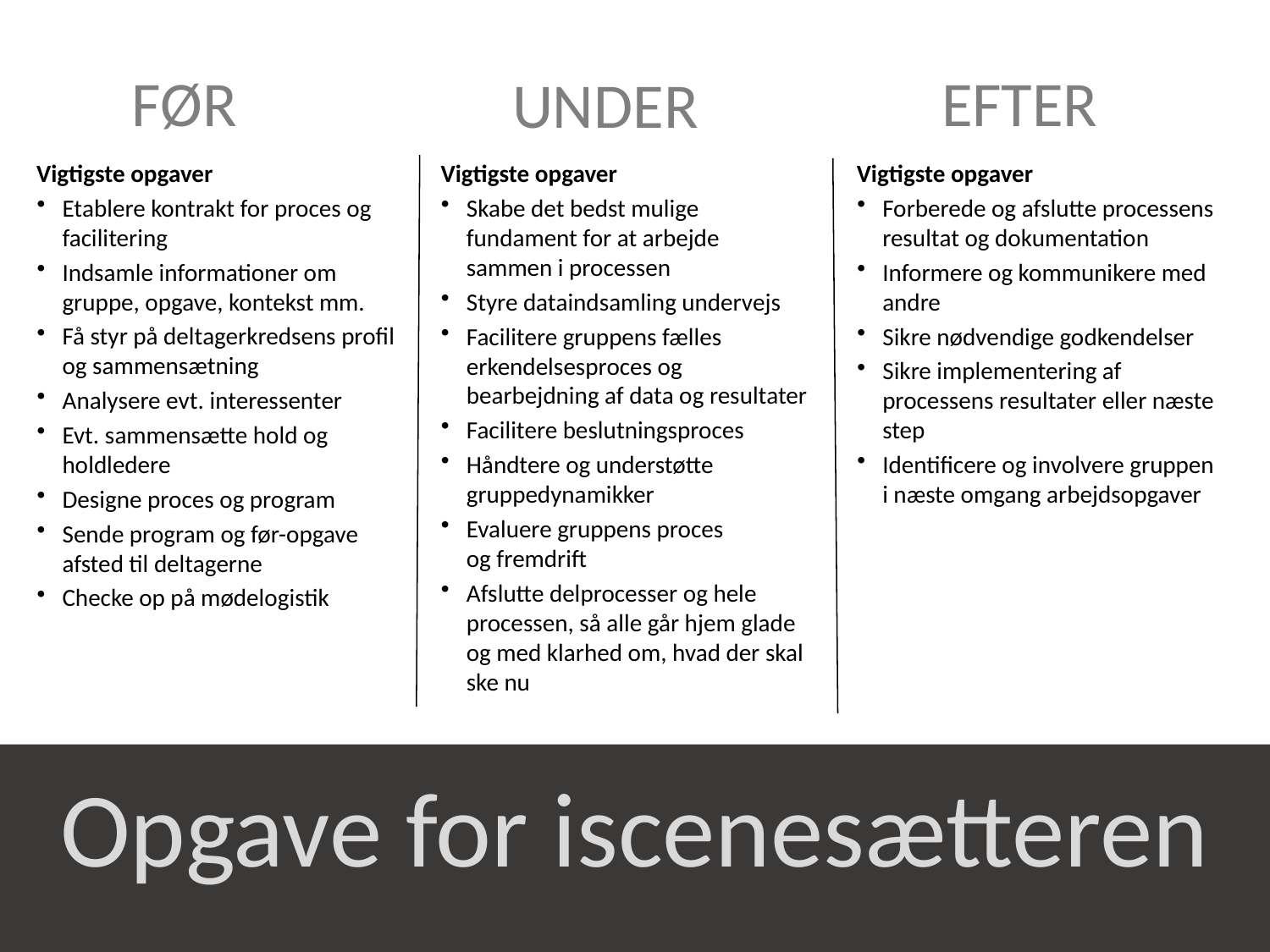

EFTER
Vigtigste opgaver
Forberede og afslutte processens resultat og dokumentation
Informere og kommunikere med andre
Sikre nødvendige godkendelser
Sikre implementering af processens resultater eller næste step
Identificere og involvere gruppen
i næste omgang arbejdsopgaver
FØR
Vigtigste opgaver
Etablere kontrakt for proces og facilitering
Indsamle informationer om gruppe, opgave, kontekst mm.
Få styr på deltagerkredsens profil og sammensætning
Analysere evt. interessenter
Evt. sammensætte hold og holdledere
Designe proces og program
Sende program og før-opgave afsted til deltagerne
Checke op på mødelogistik
UNDER
Vigtigste opgaver
Skabe det bedst mulige fundament for at arbejde sammen i processen
Styre dataindsamling undervejs
Facilitere gruppens fælles erkendelsesproces og bearbejdning af data og resultater
Facilitere beslutningsproces
Håndtere og understøtte gruppedynamikker
Evaluere gruppens proces
og fremdrift
Afslutte delprocesser og hele processen, så alle går hjem glade og med klarhed om, hvad der skal ske nu

Opgave for iscenesætteren